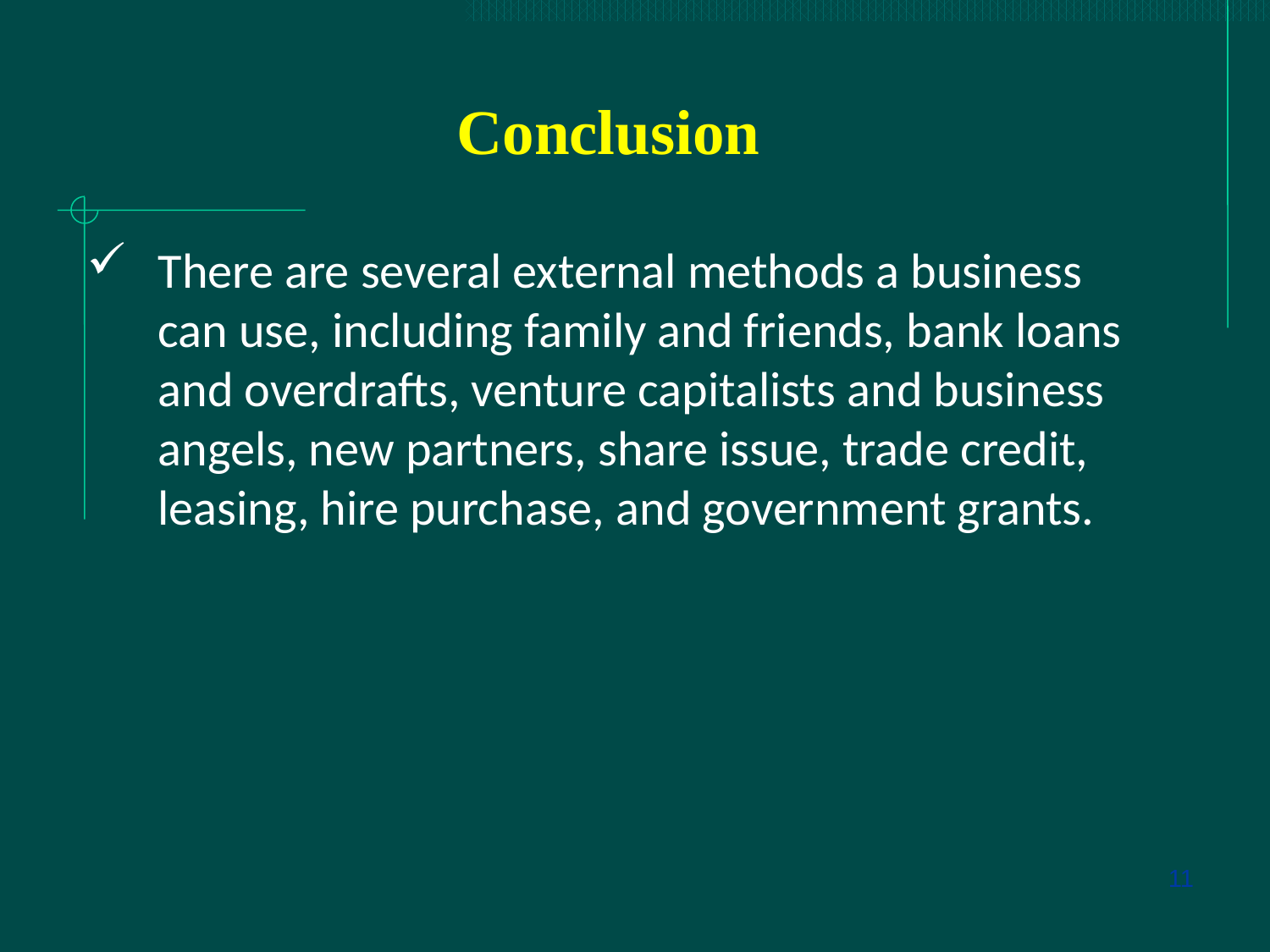

Conclusion
There are several external methods a business can use, including family and friends, bank loans and overdrafts, venture capitalists and business angels, new partners, share issue, trade credit, leasing, hire purchase, and government grants.
11